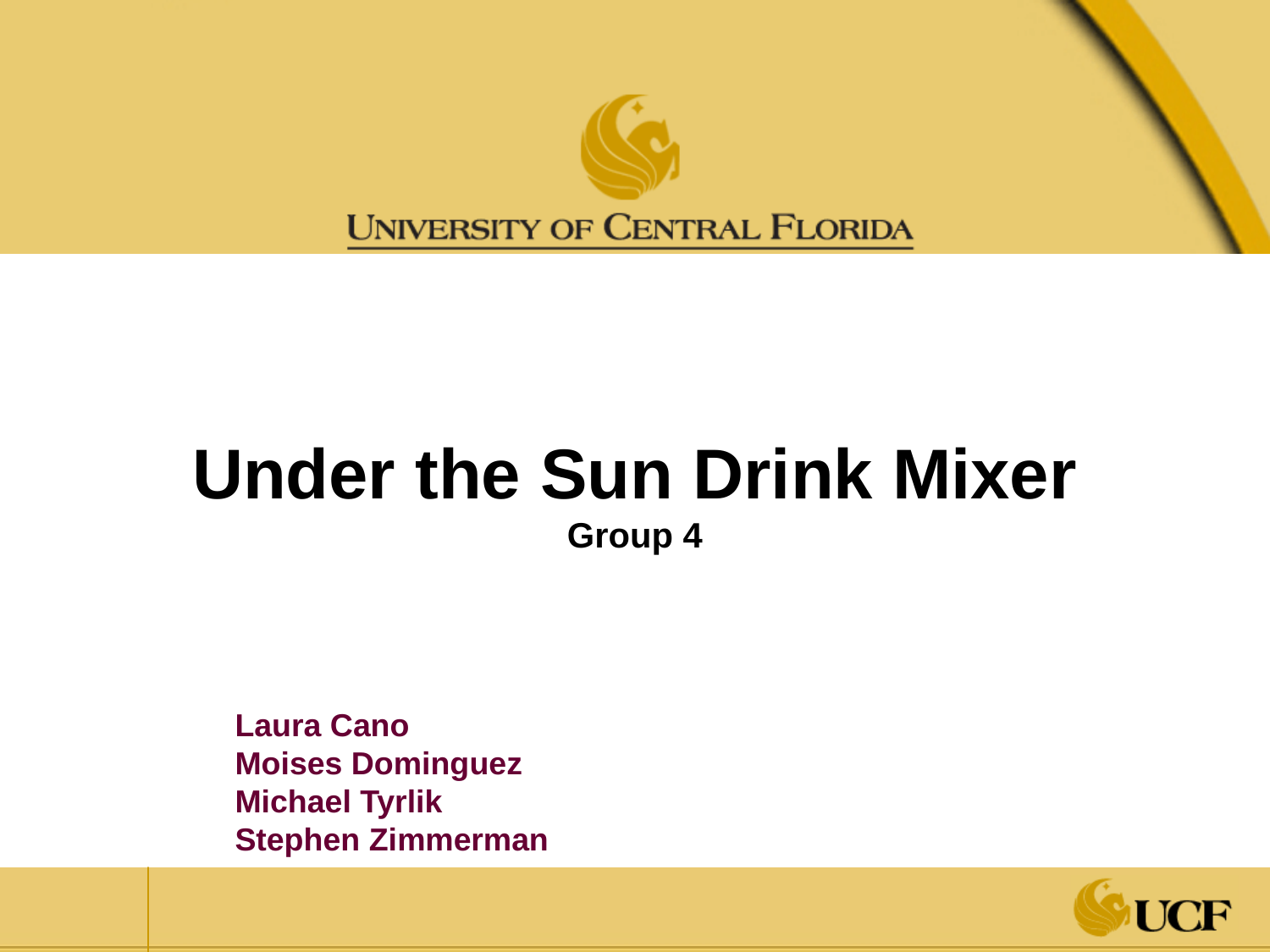

# Under the Sun Drink Mixer
Group 4
Laura Cano
Moises Dominguez
Michael Tyrlik
Stephen Zimmerman